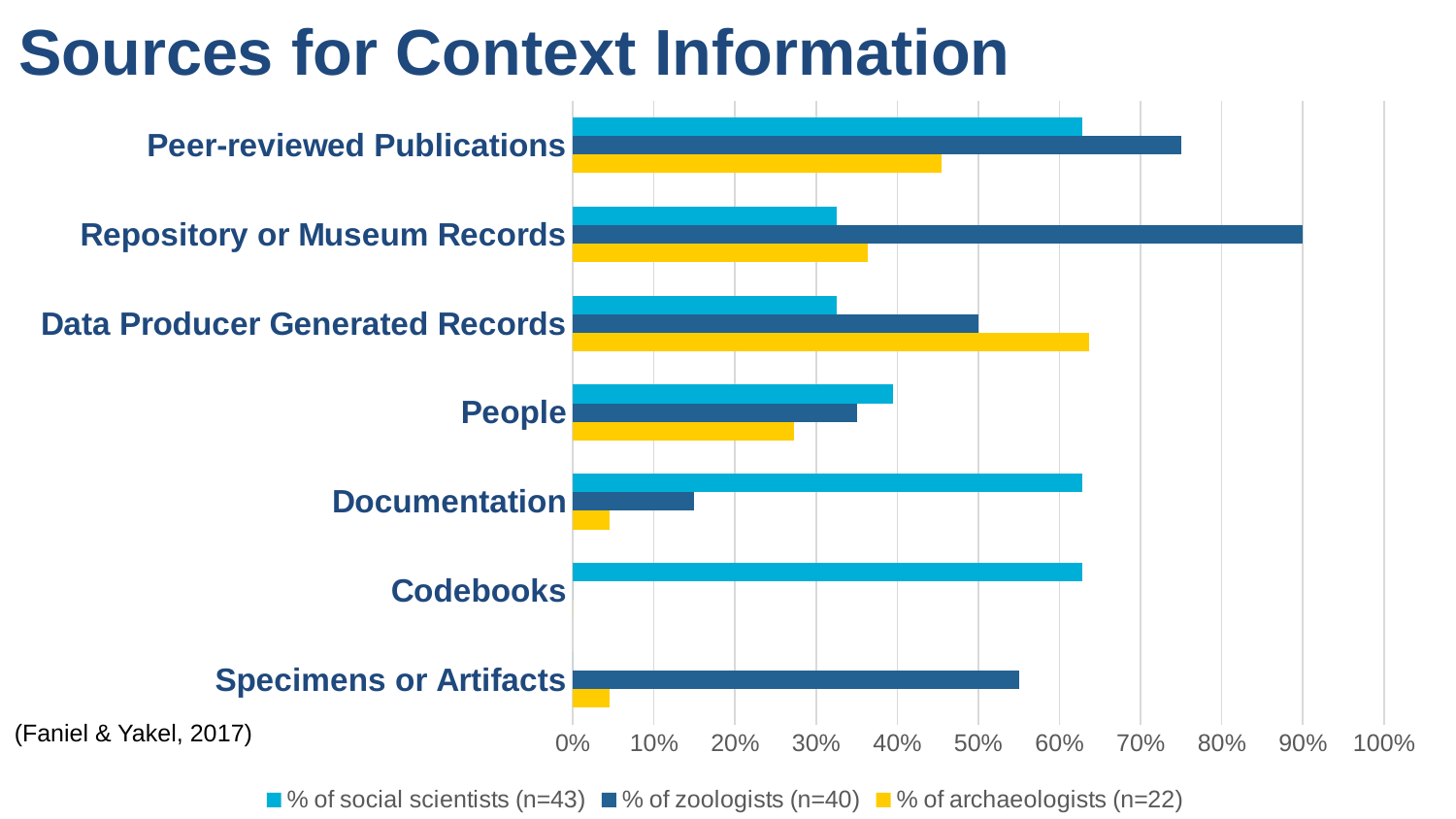

Sources for Context Information

### Chart

| Category | % of archaeologists (n=22)  | % of zoologists (n=40) | % of social scientists (n=43) |
|---|---|---|---|
| Specimens or Artifacts | 0.0455 | 0.55 | 0.0 |
| Codebooks | 0.0 | 0.0 | 0.6279 |
| Documentation | 0.0455 | 0.15 | 0.6279 |
| People | 0.2727 | 0.35 | 0.3953 |
| Data Producer Generated Records | 0.6364 | 0.5 | 0.3256 |
| Repository or Museum Records | 0.3636 | 0.9 | 0.3256 |
| Peer-reviewed Publications | 0.4545 | 0.75 | 0.6279 |
(Faniel & Yakel, 2017)